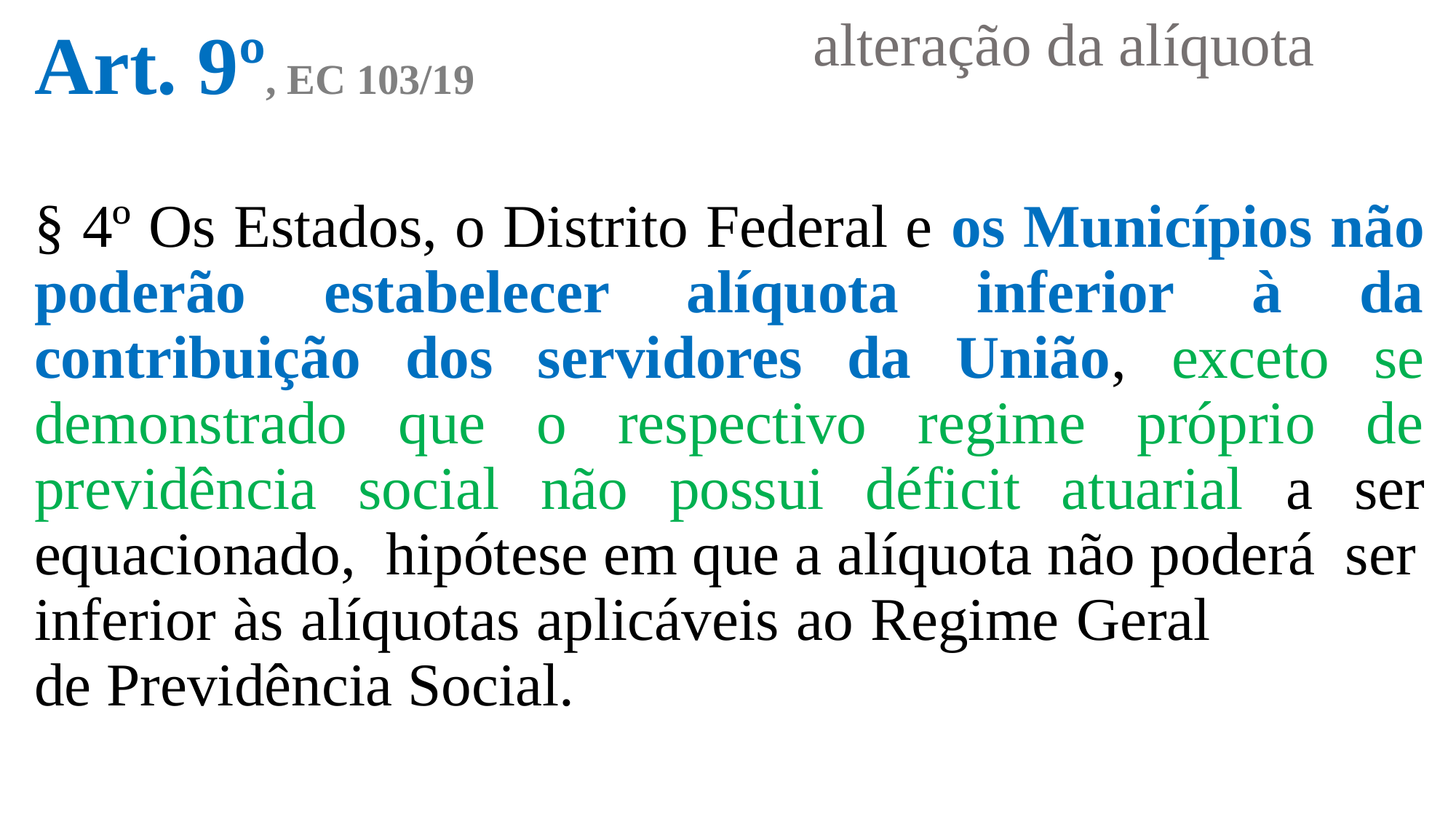

alteração da alíquota
Art. 9º, EC 103/19

§ 4º Os Estados, o Distrito Federal e os Municípios não poderão estabelecer alíquota inferior à da contribuição dos servidores da União, exceto se demonstrado que o respectivo regime próprio de previdência social não possui déficit atuarial a ser equacionado,  hipótese em que a alíquota não poderá  ser
inferior às alíquotas aplicáveis ao Regime Geral de Previdência Social.